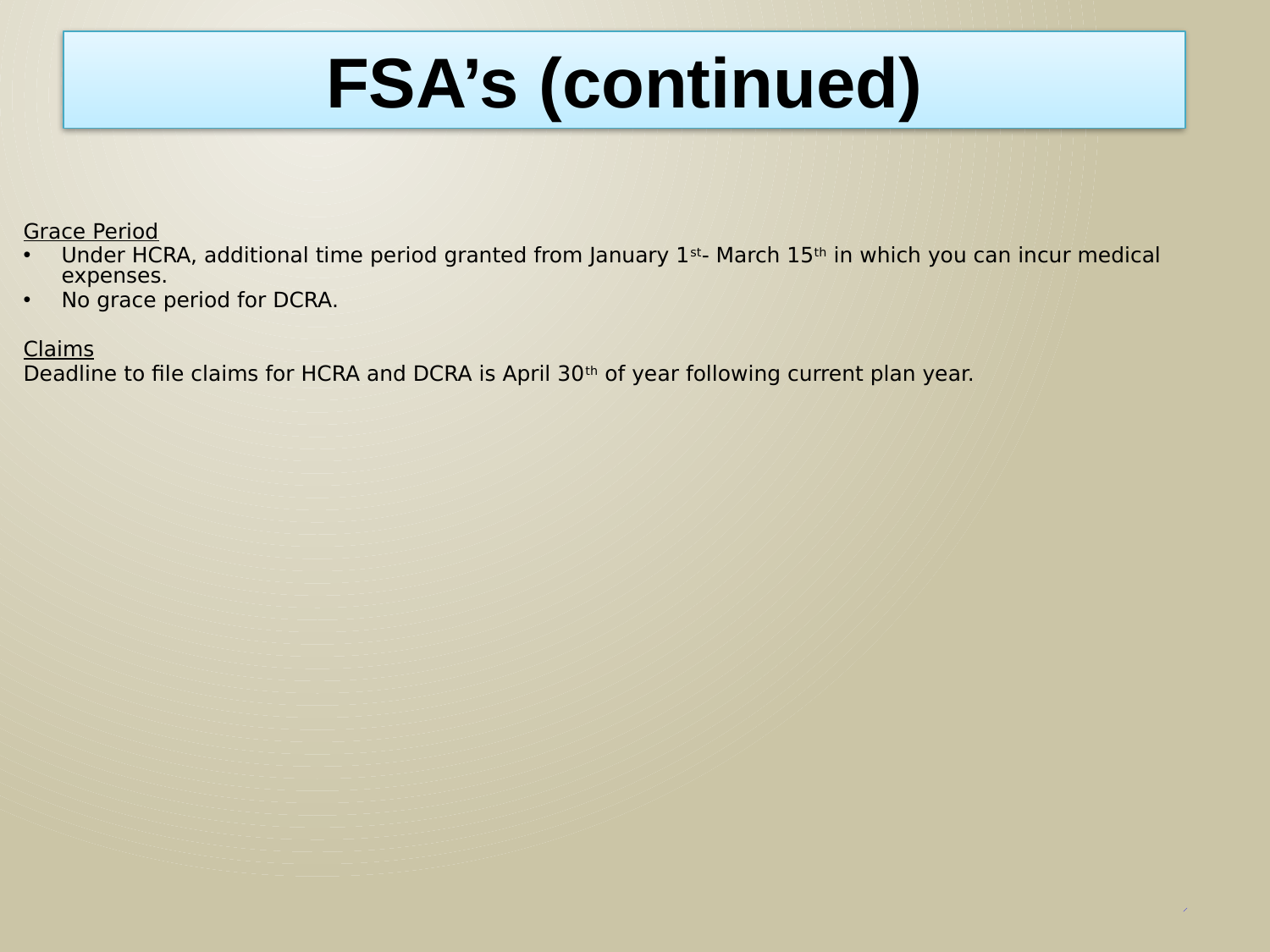

FSA’s (continued)

Grace Period
Under HCRA, additional time period granted from January 1st- March 15th in which you can incur medical expenses.
No grace period for DCRA.

Claims
Deadline to file claims for HCRA and DCRA is April 30th of year following current plan year.